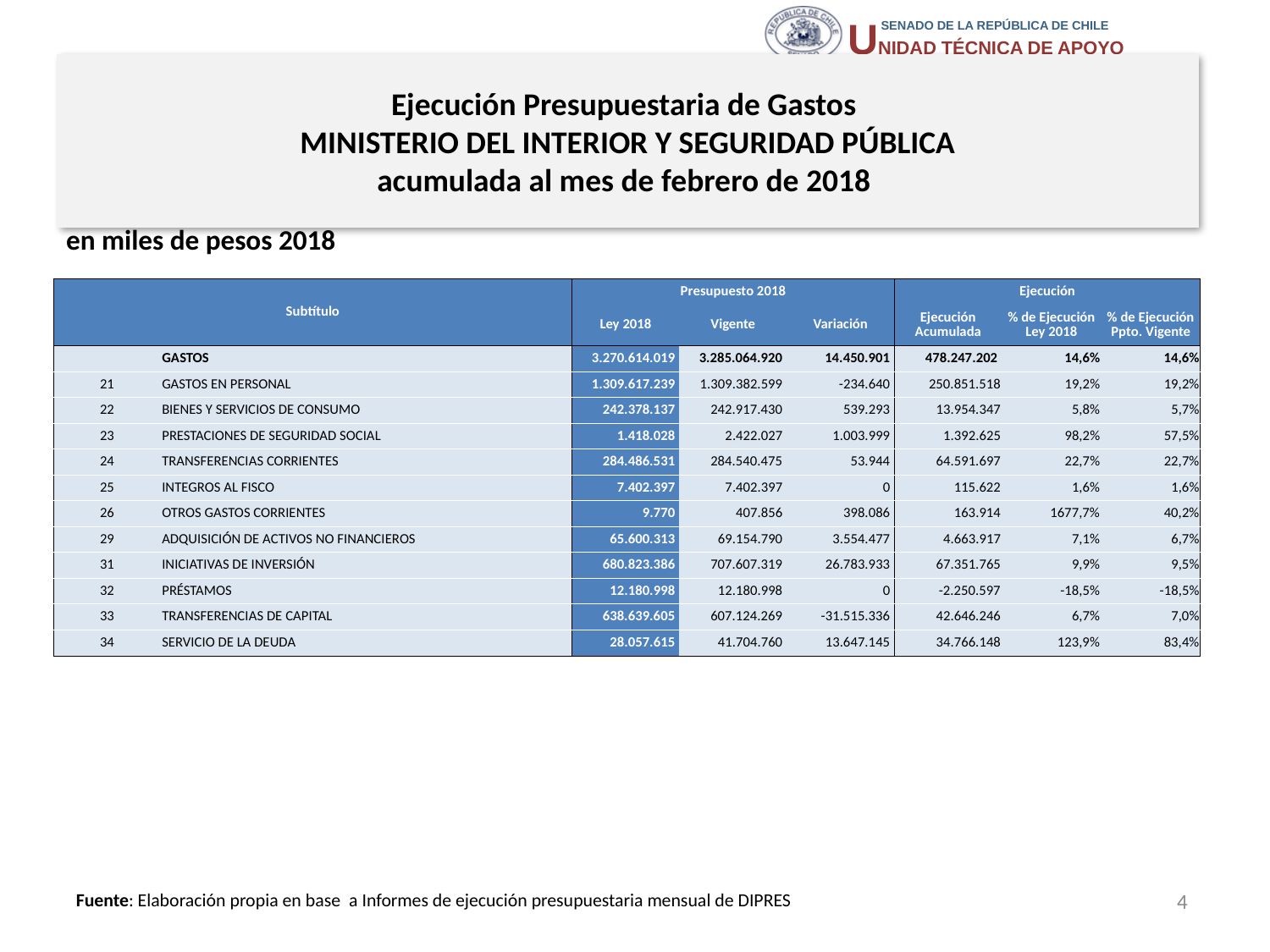

# Ejecución Presupuestaria de Gastos MINISTERIO DEL INTERIOR Y SEGURIDAD PÚBLICA acumulada al mes de febrero de 2018
en miles de pesos 2018
| Subtítulo |  | Presupuesto 2018 |  |  | Ejecución |  |  |
| --- | --- | --- | --- | --- | --- | --- | --- |
|  |  | Ley 2018 | Vigente | Variación | Ejecución Acumulada | % de Ejecución Ley 2018 | % de Ejecución Ppto. Vigente |
|  | GASTOS | 3.270.614.019 | 3.285.064.920 | 14.450.901 | 478.247.202 | 14,6% | 14,6% |
| 21 | GASTOS EN PERSONAL | 1.309.617.239 | 1.309.382.599 | -234.640 | 250.851.518 | 19,2% | 19,2% |
| 22 | BIENES Y SERVICIOS DE CONSUMO | 242.378.137 | 242.917.430 | 539.293 | 13.954.347 | 5,8% | 5,7% |
| 23 | PRESTACIONES DE SEGURIDAD SOCIAL | 1.418.028 | 2.422.027 | 1.003.999 | 1.392.625 | 98,2% | 57,5% |
| 24 | TRANSFERENCIAS CORRIENTES | 284.486.531 | 284.540.475 | 53.944 | 64.591.697 | 22,7% | 22,7% |
| 25 | INTEGROS AL FISCO | 7.402.397 | 7.402.397 | 0 | 115.622 | 1,6% | 1,6% |
| 26 | OTROS GASTOS CORRIENTES | 9.770 | 407.856 | 398.086 | 163.914 | 1677,7% | 40,2% |
| 29 | ADQUISICIÓN DE ACTIVOS NO FINANCIEROS | 65.600.313 | 69.154.790 | 3.554.477 | 4.663.917 | 7,1% | 6,7% |
| 31 | INICIATIVAS DE INVERSIÓN | 680.823.386 | 707.607.319 | 26.783.933 | 67.351.765 | 9,9% | 9,5% |
| 32 | PRÉSTAMOS | 12.180.998 | 12.180.998 | 0 | -2.250.597 | -18,5% | -18,5% |
| 33 | TRANSFERENCIAS DE CAPITAL | 638.639.605 | 607.124.269 | -31.515.336 | 42.646.246 | 6,7% | 7,0% |
| 34 | SERVICIO DE LA DEUDA | 28.057.615 | 41.704.760 | 13.647.145 | 34.766.148 | 123,9% | 83,4% |
4